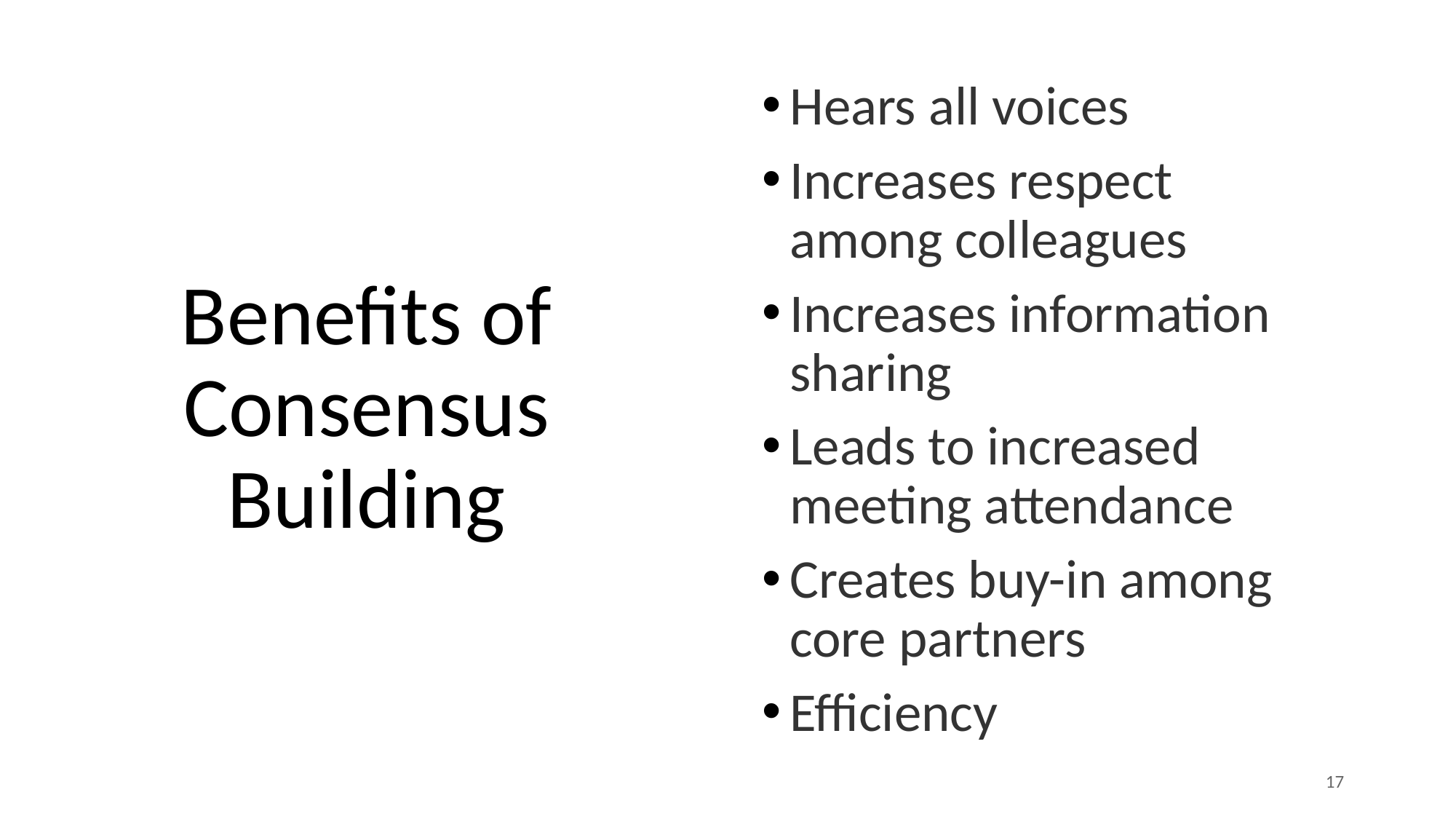

Hears all voices
Increases respect among colleagues
Increases information sharing
Leads to increased meeting attendance
Creates buy-in among core partners
Efficiency
# Benefits of Consensus Building
17